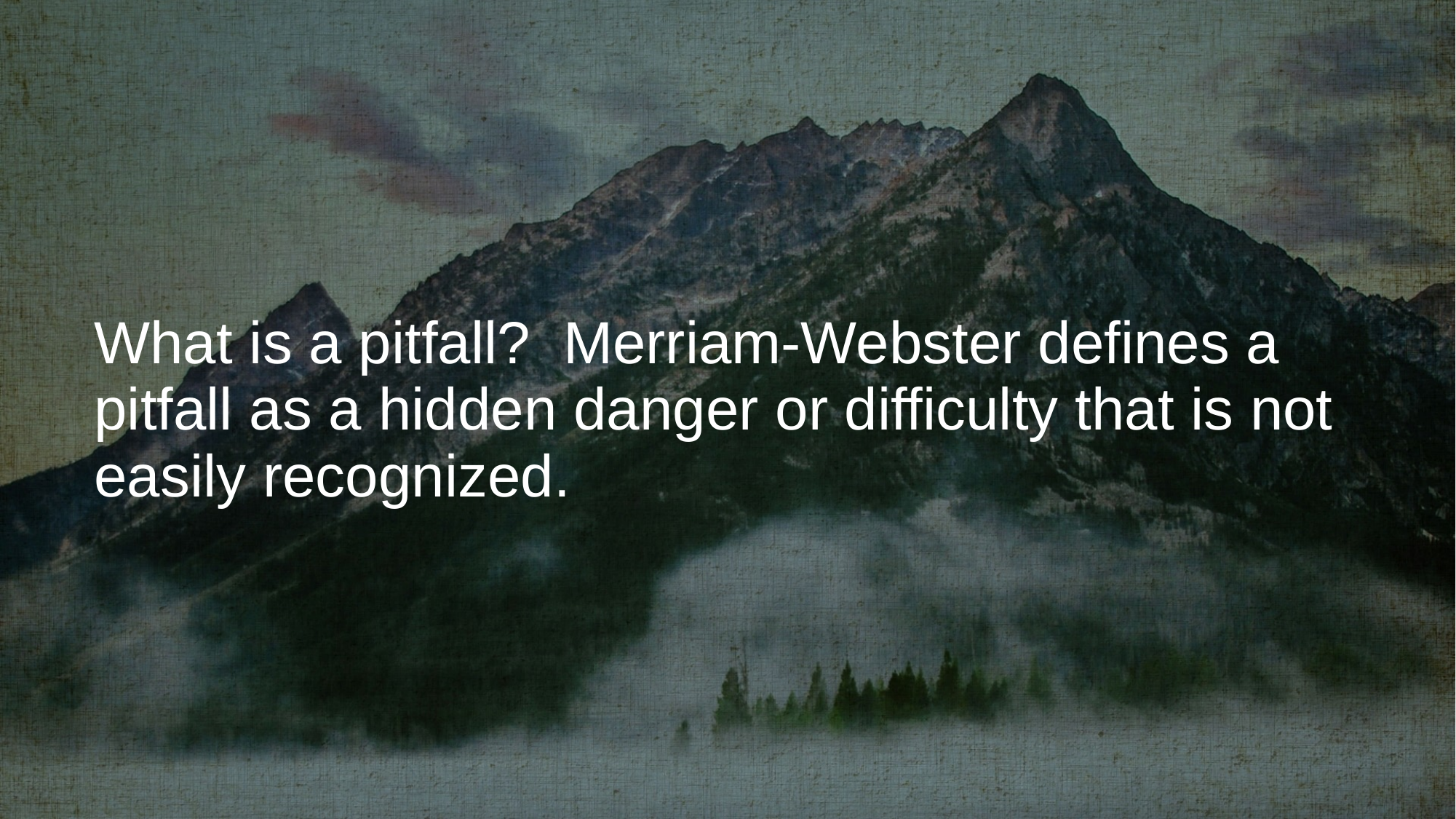

# What is a pitfall?  Merriam-Webster defines a pitfall as a hidden danger or difficulty that is not easily recognized.